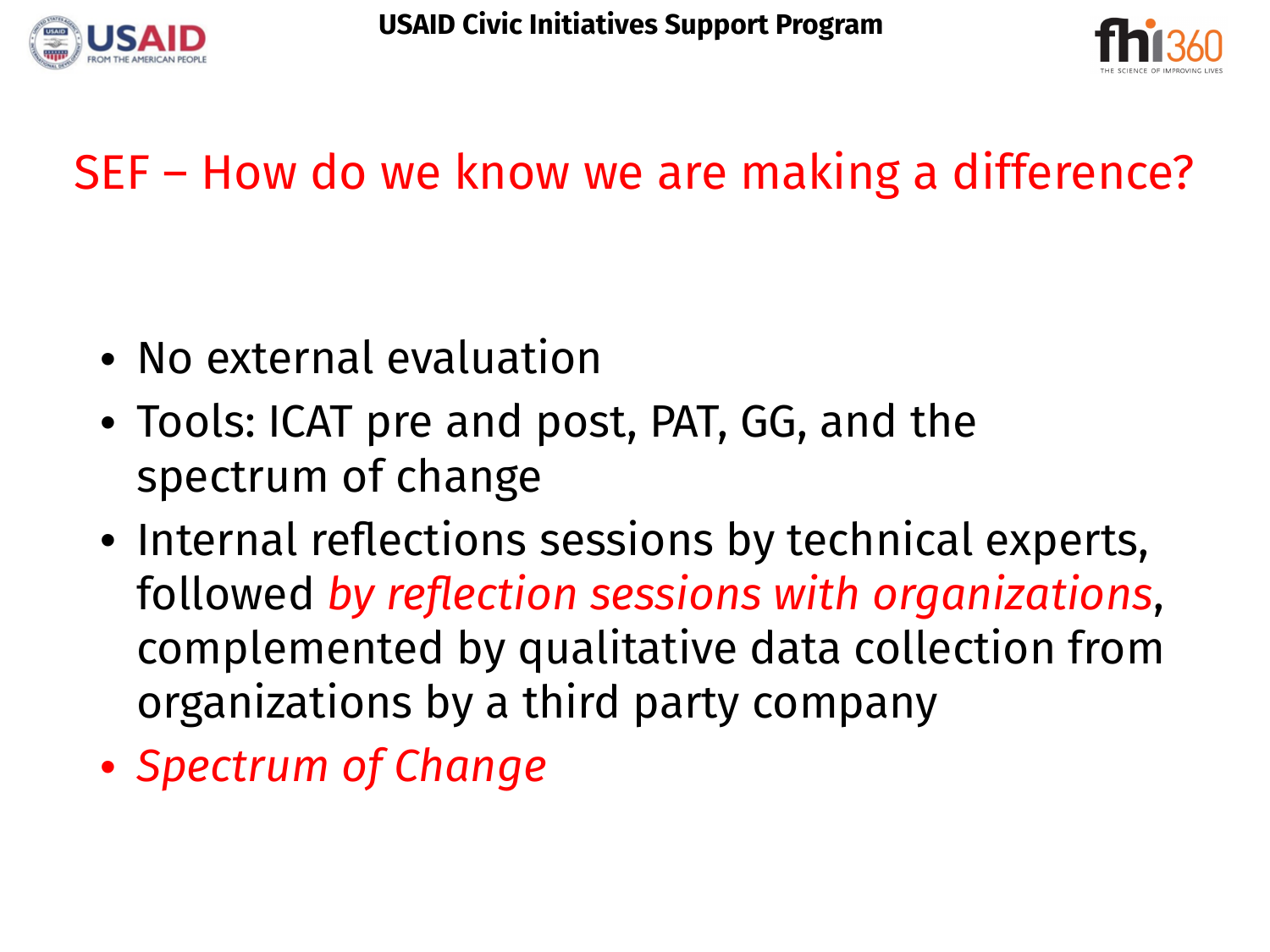

# SEF – How do we know we are making a difference?

No external evaluation
Tools: ICAT pre and post, PAT, GG, and the spectrum of change
Internal reflections sessions by technical experts, followed by reflection sessions with organizations, complemented by qualitative data collection from organizations by a third party company
Spectrum of Change